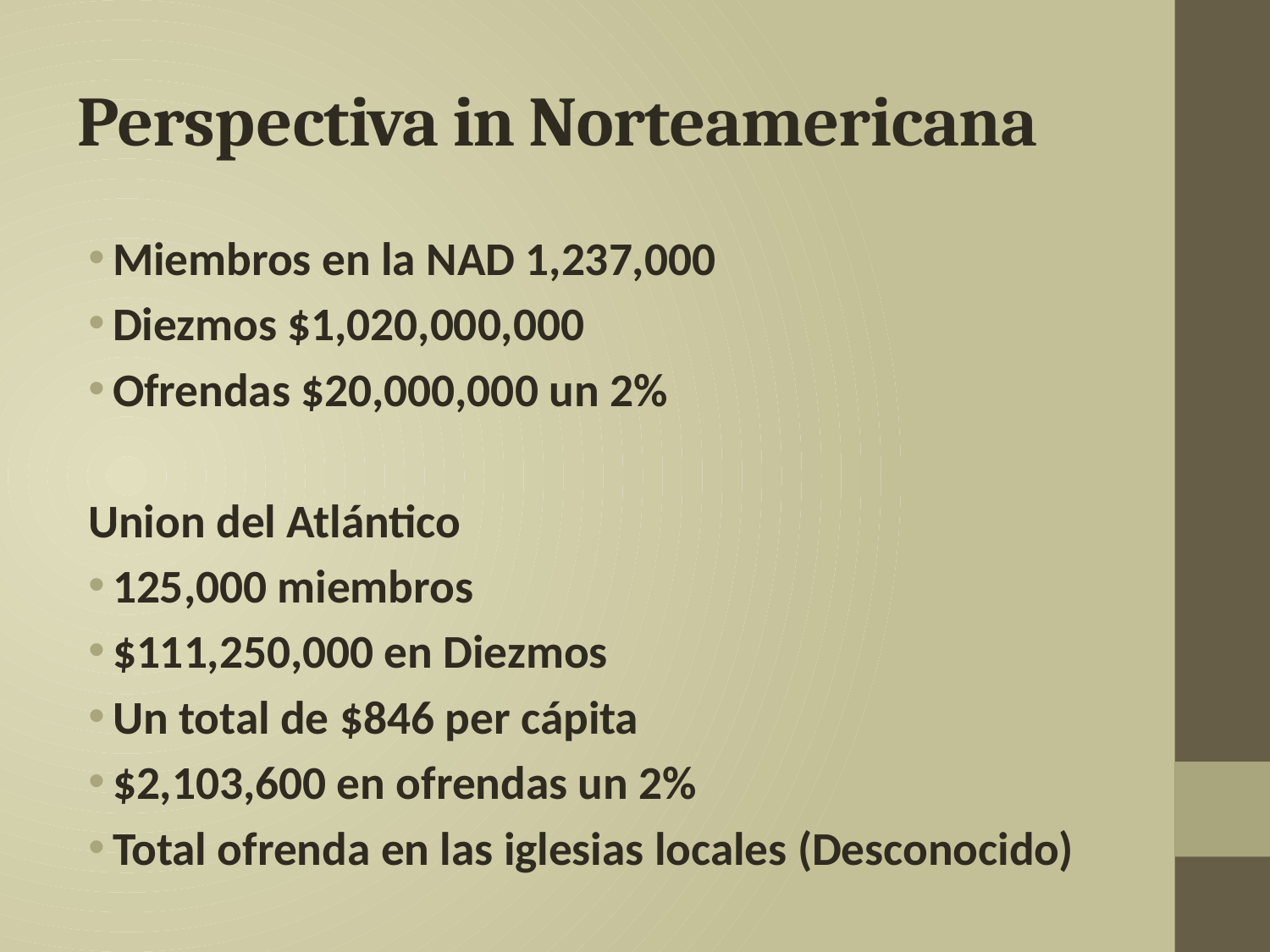

# Perspectiva in Norteamericana
Miembros en la NAD 1,237,000
Diezmos $1,020,000,000
Ofrendas $20,000,000 un 2%

Union del Atlántico
125,000 miembros
$111,250,000 en Diezmos
Un total de $846 per cápita
$2,103,600 en ofrendas un 2%
Total ofrenda en las iglesias locales (Desconocido)